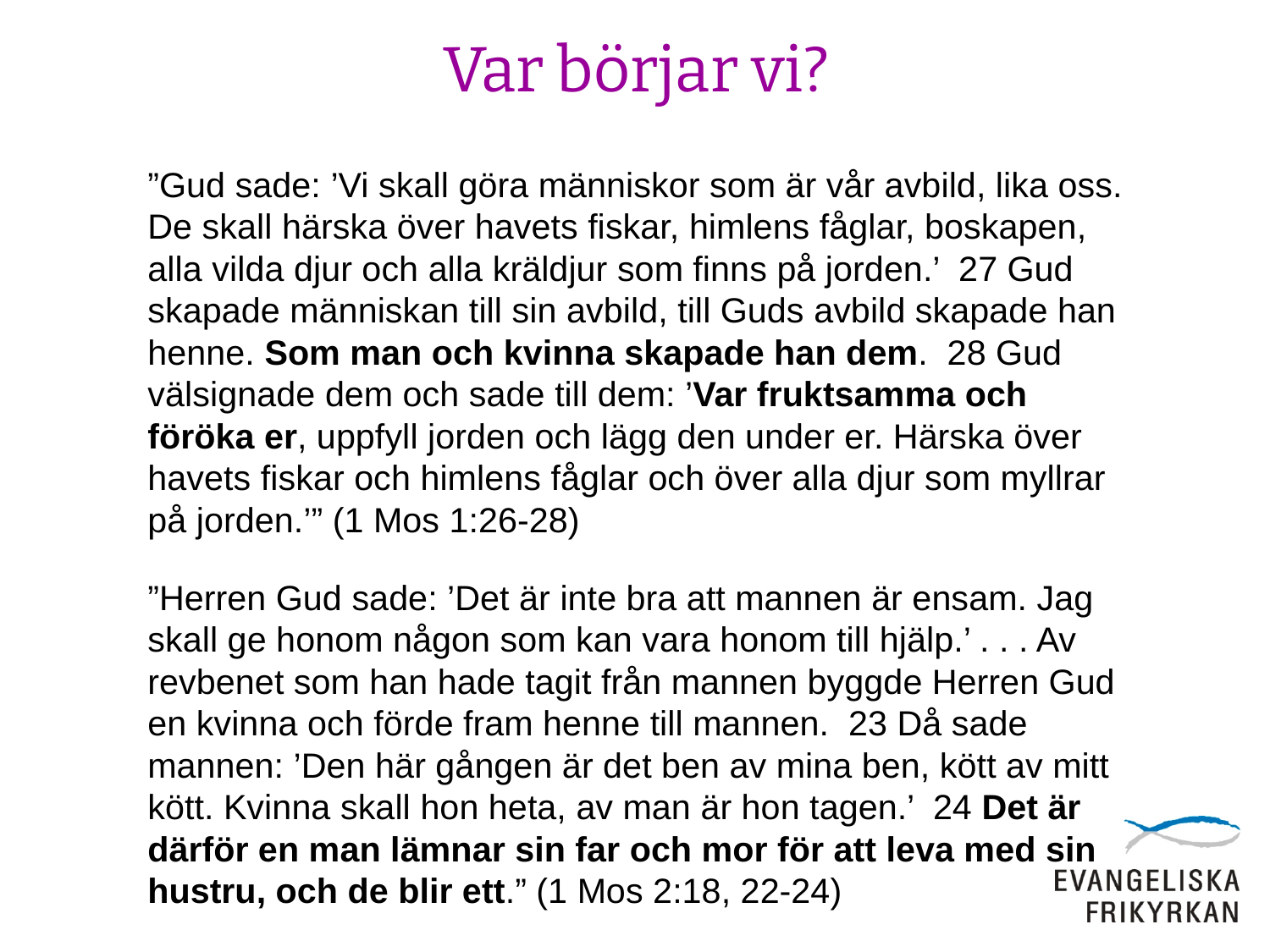

# Var börjar vi?
”Gud sade: ’Vi skall göra människor som är vår avbild, lika oss. De skall härska över havets fiskar, himlens fåglar, boskapen, alla vilda djur och alla kräldjur som finns på jorden.’  27 Gud skapade människan till sin avbild, till Guds avbild skapade han henne. Som man och kvinna skapade han dem.  28 Gud välsignade dem och sade till dem: ’Var fruktsamma och föröka er, uppfyll jorden och lägg den under er. Härska över havets fiskar och himlens fåglar och över alla djur som myllrar på jorden.’” (1 Mos 1:26-28)

”Herren Gud sade: ’Det är inte bra att mannen är ensam. Jag skall ge honom någon som kan vara honom till hjälp.’ . . . Av revbenet som han hade tagit från mannen byggde Herren Gud en kvinna och förde fram henne till mannen.  23 Då sade mannen: ’Den här gången är det ben av mina ben, kött av mitt kött. Kvinna skall hon heta, av man är hon tagen.’  24 Det är därför en man lämnar sin far och mor för att leva med sin hustru, och de blir ett.” (1 Mos 2:18, 22-24)